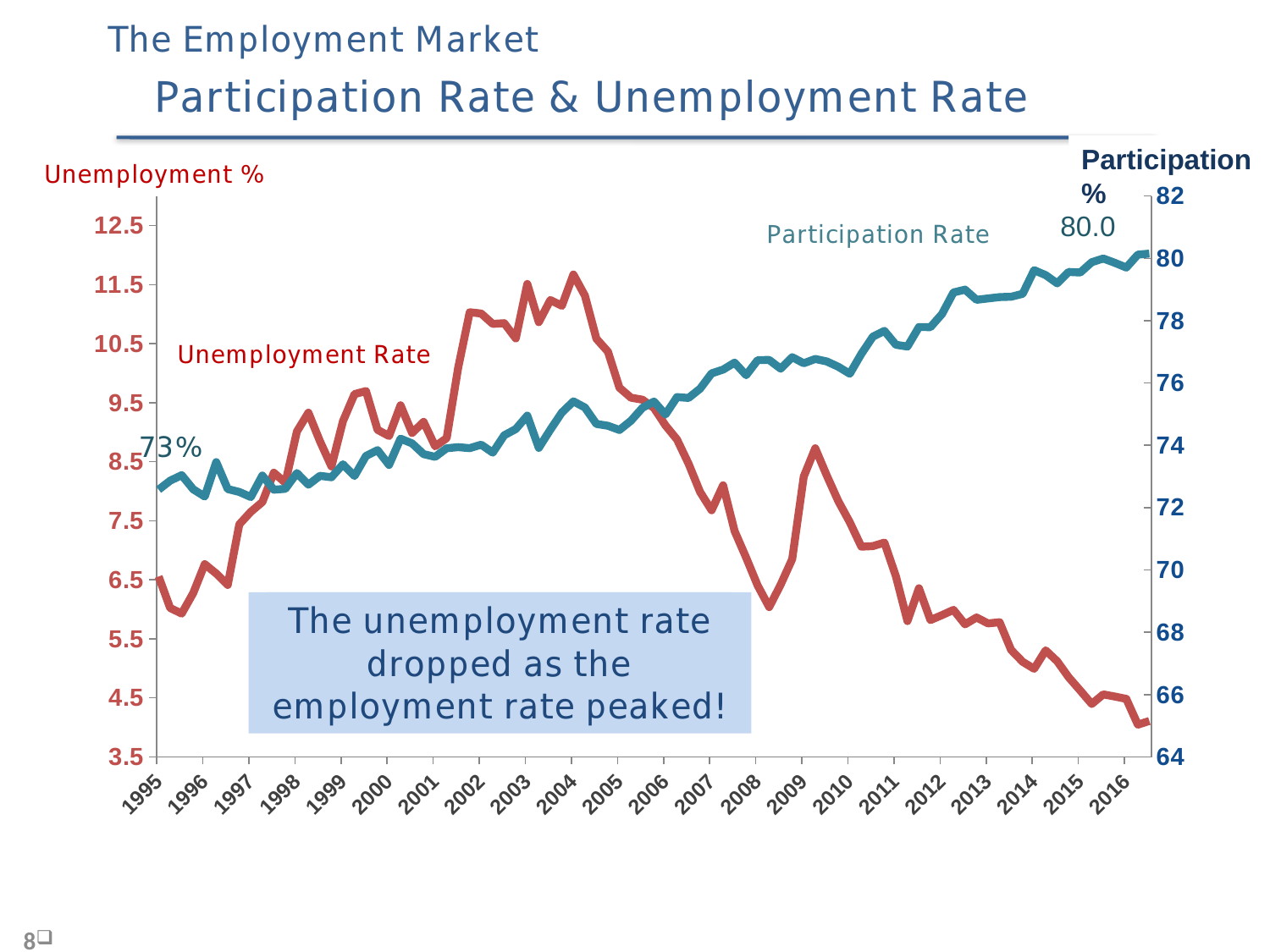

The Employment Market
Participation Rate & Unemployment Rate
שוק התעסוקה
שיעור ההשתתפות ושיעור אבטלה
Labor Market
Quarterly, 1995-2016, 25-64
Participation%
% השתתפות
Unemployment %
% אבטלה

### Chart

| Category | Unemployment Rate | Participation Rate  |
|---|---|---|
| 34789 | 6.5557825306653115 | 72.57813077668212 |
| 34880 | 6.0225798147184655 | 72.8655675171196 |
| 34972 | 5.927701976575355 | 73.0425692500324 |
| 35064 | 6.273640209043557 | 72.58974326323421 |
| 35155 | 6.764588790929424 | 72.35678827825843 |
| 35246 | 6.60570021231535 | 73.46147313260302 |
| 35338 | 6.412972754923819 | 72.59604271971668 |
| 35430 | 7.43859995426954 | 72.50393541160959 |
| 35520 | 7.650941746372765 | 72.34137125332582 |
| 35611 | 7.817152162492823 | 73.03020927728772 |
| 35703 | 8.314665305603022 | 72.57718447620438 |
| 35795 | 8.142867347999177 | 72.6032885653765 |
| 35885 | 9.011397077864435 | 73.1101084006073 |
| 35976 | 9.330882683765127 | 72.73762919983173 |
| 36068 | 8.847913964848061 | 73.02039391342794 |
| 36160 | 8.419748205840673 | 72.97527338393027 |
| 36250 | 9.18601586022404 | 73.39091195016398 |
| 36341 | 9.644348349948148 | 73.01680516119502 |
| 36433 | 9.69735714490858 | 73.65940119002852 |
| 36525 | 9.040100108137704 | 73.84654084848422 |
| 36616 | 8.935916610134955 | 73.37077480761741 |
| 36707 | 9.456084251216375 | 74.21447873258508 |
| 36799 | 8.986938598083844 | 74.06126900358596 |
| 36891 | 9.175350882117696 | 73.71902964506904 |
| 36981 | 8.761178302974379 | 73.62998949042816 |
| 37072 | 8.899550221084827 | 73.9055397741092 |
| 37164 | 10.09428987976079 | 73.94165830243381 |
| 37256 | 11.031649290278446 | 73.90872096294797 |
| 37346 | 11.009726597369664 | 74.02222906640195 |
| 37437 | 10.834971499266945 | 73.76515482068682 |
| 37529 | 10.846815999227296 | 74.32340253726814 |
| 37621 | 10.588183235778812 | 74.52150186570273 |
| 37711 | 11.510780237336787 | 74.95378505080855 |
| 37802 | 10.863330631717066 | 73.91845505246545 |
| 37894 | 11.238615792105467 | 74.50201581213709 |
| 37986 | 11.13981660036319 | 75.05268450703493 |
| 38077 | 11.670819626791955 | 75.41034876194213 |
| 38168 | 11.313746996696418 | 75.2150324178935 |
| 38260 | 10.583388279111047 | 74.68774376712153 |
| 38352 | 10.364135481816188 | 74.62772387048783 |
| 38442 | 9.753214236626464 | 74.49232783756928 |
| 38533 | 9.584900411112404 | 74.78994870822038 |
| 38625 | 9.550485271247032 | 75.20290935630588 |
| 38717 | 9.409482974668496 | 75.40498811412895 |
| 38807 | 9.115288436297295 | 74.9879659487555 |
| 38898 | 8.877470789794318 | 75.54793363547964 |
| 38990 | 8.467263479823565 | 75.52058181702262 |
| 39082 | 7.989498740325442 | 75.81603834834533 |
| 39172 | 7.677071733670074 | 76.30871539346508 |
| 39263 | 8.101416569865904 | 76.42953339732085 |
| 39355 | 7.325388942775765 | 76.65510765663294 |
| 39447 | 6.874932630246687 | 76.2508450225879 |
| 39538 | 6.403636395060557 | 76.73504814823124 |
| 39629 | 6.0379736948685405 | 76.74021038256306 |
| 39721 | 6.419515812863168 | 76.45890982072055 |
| 39813 | 6.850497547129554 | 76.82989825823802 |
| 39903 | 8.24918031945562 | 76.63355834356658 |
| 39994 | 8.728347633829415 | 76.77117368148117 |
| 40086 | 8.26614214781746 | 76.69207673163959 |
| 40178 | 7.832415998645748 | 76.52213030472595 |
| 40268 | 7.474864115797697 | 76.29635121993468 |
| 40359 | 7.061319670188079 | 76.93453795157512 |
| 40451 | 7.0698649451125375 | 77.48445496810989 |
| 40543 | 7.129607212321979 | 77.67346101832501 |
| 40633 | 6.560117538556527 | 77.22770546388965 |
| 40724 | 5.800741985517698 | 77.16914256975632 |
| 40816 | 6.356584263297487 | 77.79420313481008 |
| 40908 | 5.81741743470683 | 77.79319135338251 |
| 40999 | 5.901754385964915 | 78.21276595744676 |
| 41090 | 5.9900801220908075 | 78.90618587726738 |
| 41182 | 5.745449492844246 | 78.99532134942129 |
| 41274 | 5.861818684547057 | 78.66964358646229 |
| 41364 | 5.761146716284198 | 78.71327529923836 |
| 41455 | 5.781577230748104 | 78.75684170595565 |
| 41547 | 5.31267104542967 | 78.76767568148829 |
| 41639 | 5.111224316522329 | 78.86030887824201 |
| 41729 | 4.992471139367575 | 79.62137192598324 |
| 41820 | 5.304747932782076 | 79.46262797729568 |
| 41912 | 5.120582537243634 | 79.19847832404294 |
| 42004 | 4.8482042463125845 | 79.56391056739083 |
| 42094 | 4.624678154089916 | 79.54515577757329 |
| 42185 | 4.396650796256772 | 79.87668896759803 |
| 42277 | 4.55914119264254 | 79.99477738608167 |
| 42369 | 4.522450038930699 | 79.85730963808535 |
| 42460 | 4.4829938602475385 | 79.70410987248786 |
| 42551 | 4.046149371424881 | 80.11842581579351 |
| 42643 | 4.108840914931894 | 80.15265213815783 |
Participation Rate
שיעור השתתפות
Unemployment Rate
שיעור אבטלה
73%
The unemployment rate dropped as the employment rate peaked!
שיעור האבטלה ירד בו בזמן ששיעור ההשתתפות בתעסוקה עלה לשיא!
8
Source : Central Bureau of  Statistics Labor Force Survey